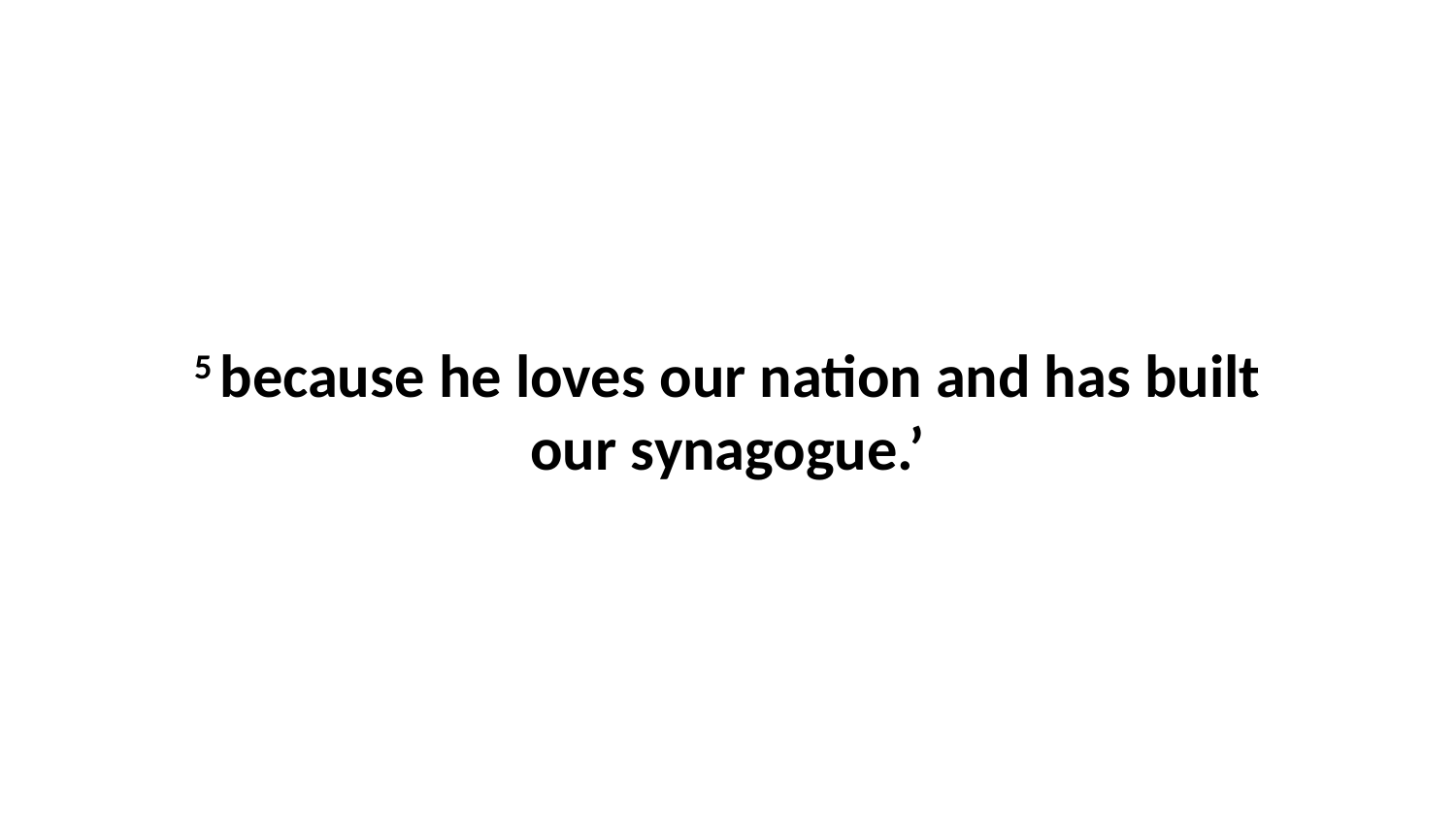

5 because he loves our nation and has built our synagogue.’